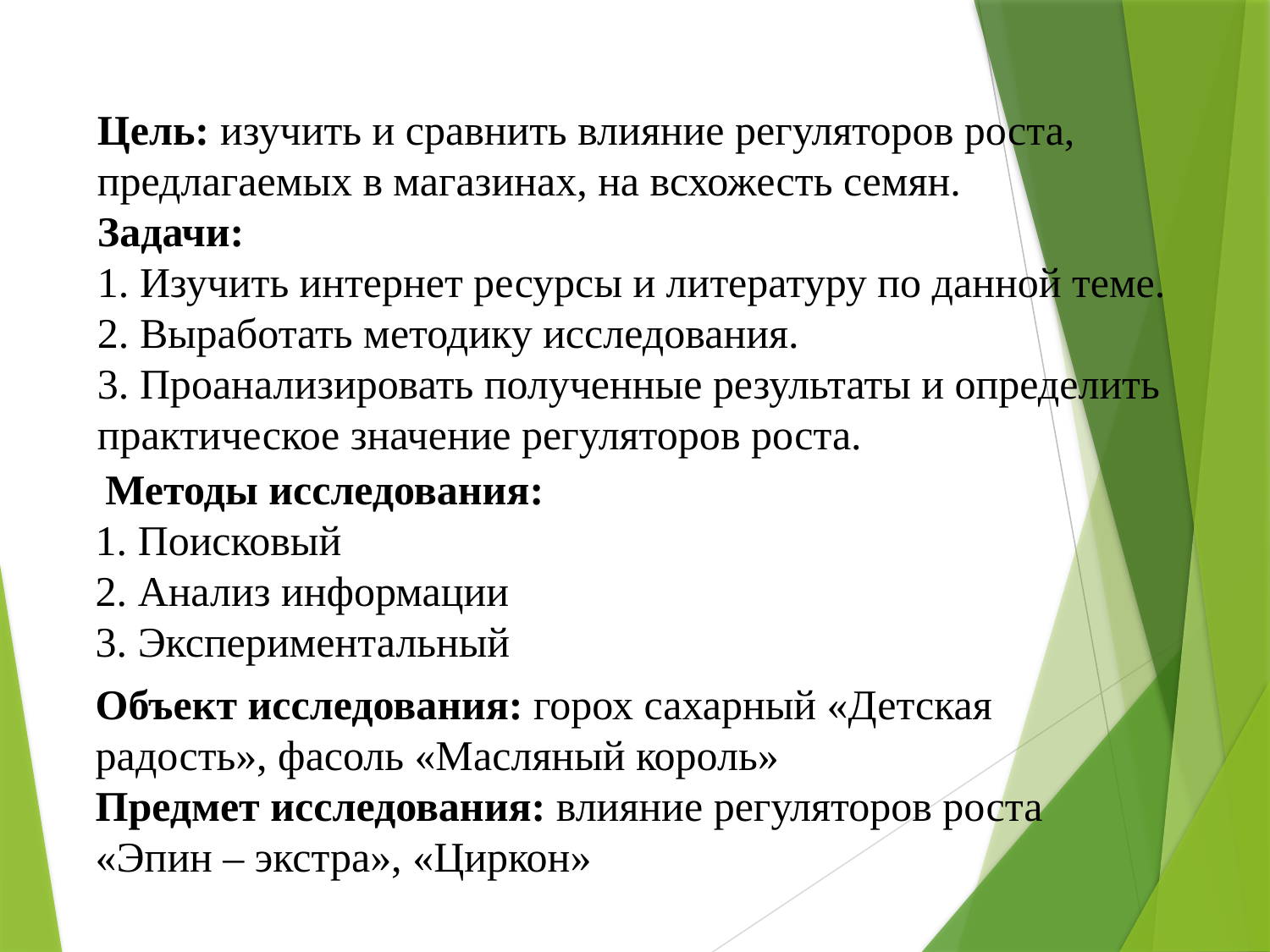

Цель: изучить и сравнить влияние регуляторов роста, предлагаемых в магазинах, на всхожесть семян.
Задачи:
1. Изучить интернет ресурсы и литературу по данной теме.
2. Выработать методику исследования.
3. Проанализировать полученные результаты и определить практическое значение регуляторов роста.

 Методы исследования:
1. Поисковый
2. Анализ информации
3. Экспериментальный
Объект исследования: горох сахарный «Детская радость», фасоль «Масляный король»
Предмет исследования: влияние регуляторов роста «Эпин – экстра», «Циркон»